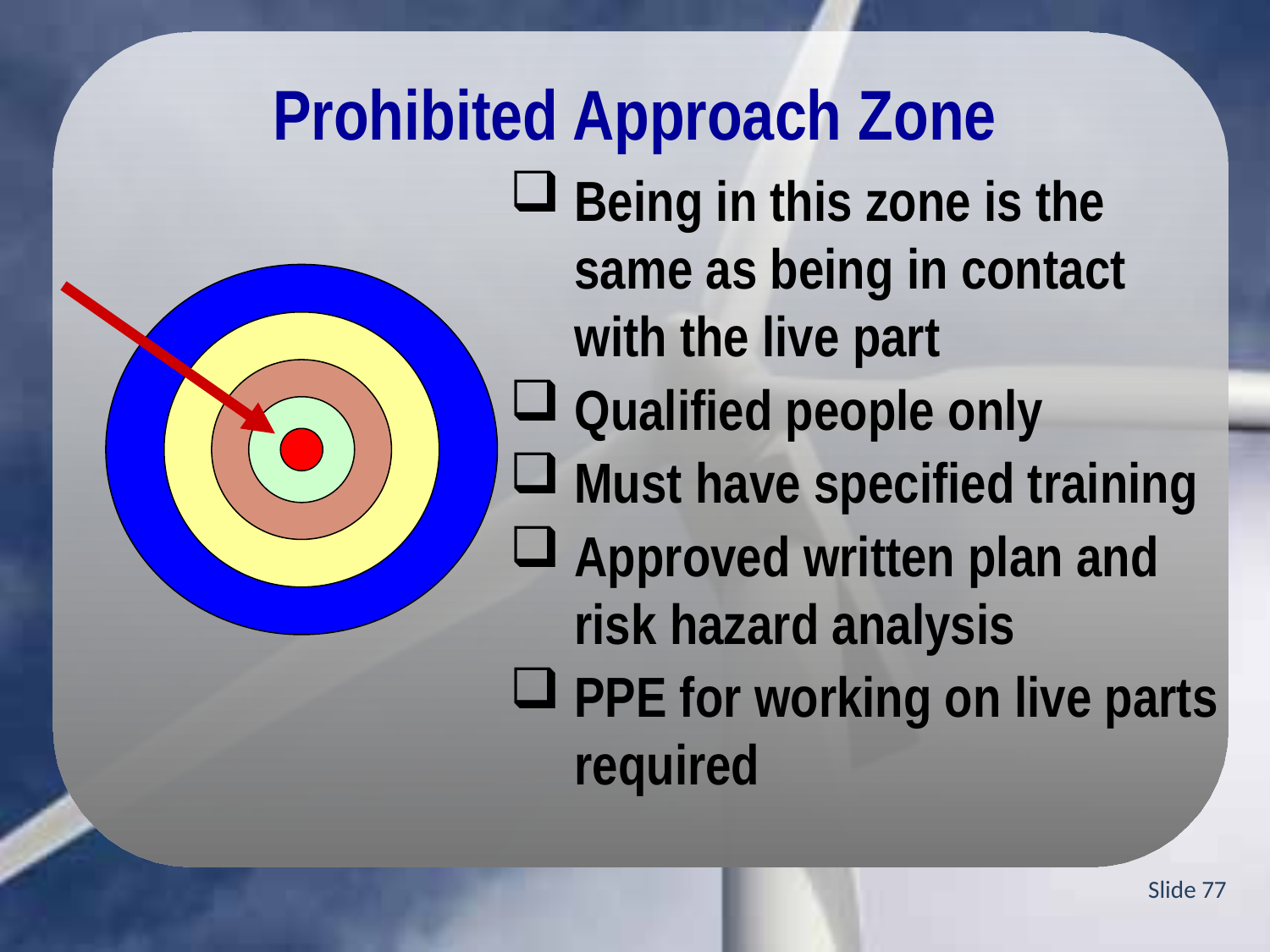

Prohibited Approach Zone
Being in this zone is the same as being in contact with the live part
Qualified people only
Must have specified training
Approved written plan and risk hazard analysis
PPE for working on live parts required